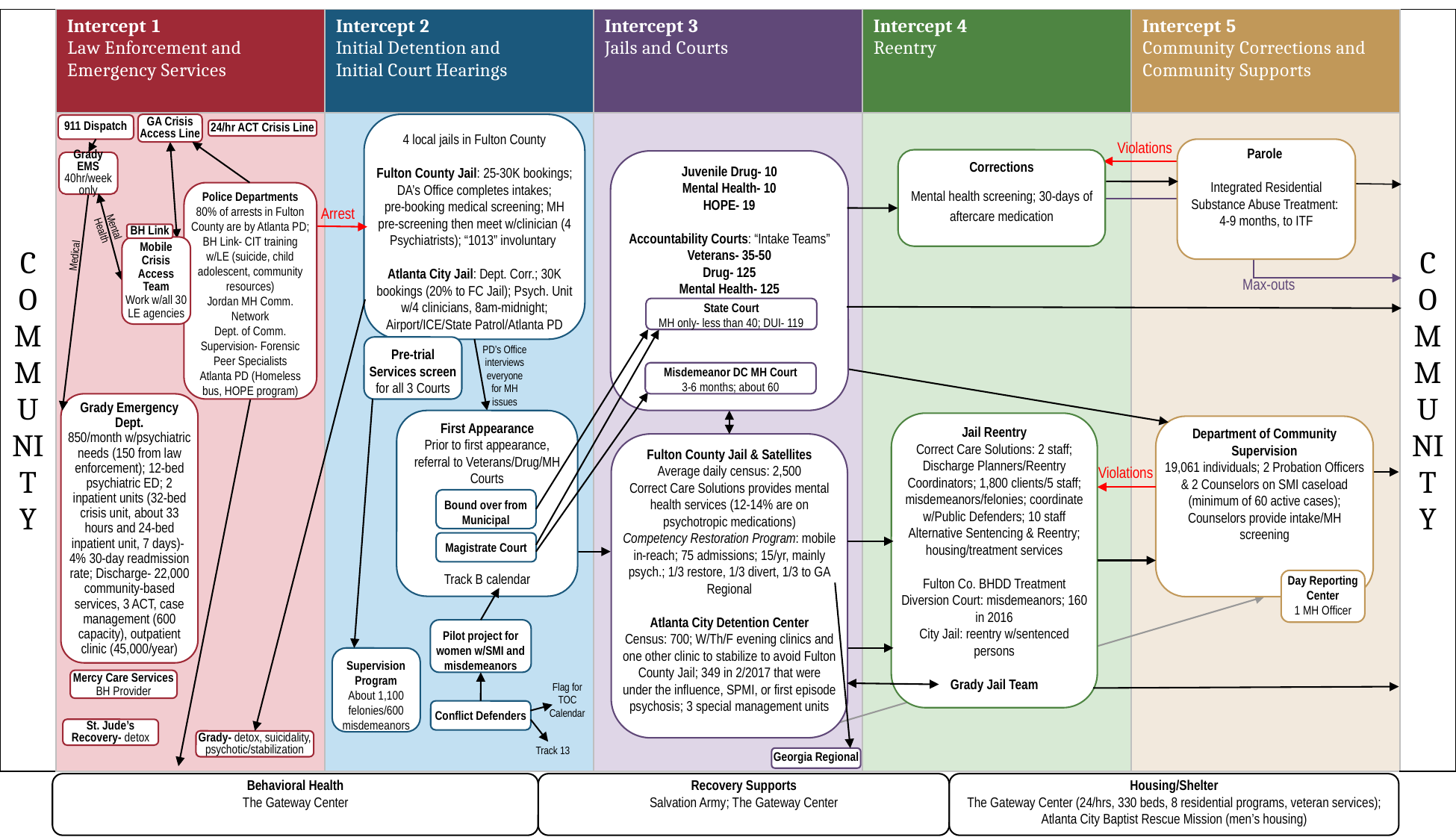

GA Crisis Access Line
4 local jails in Fulton County

Fulton County Jail: 25-30K bookings; DA’s Office completes intakes;
pre-booking medical screening; MH pre-screening then meet w/clinician (4 Psychiatrists); “1013” involuntary

Atlanta City Jail: Dept. Corr.; 30K bookings (20% to FC Jail); Psych. Unit w/4 clinicians, 8am-midnight; Airport/ICE/State Patrol/Atlanta PD

911 Dispatch
24/hr ACT Crisis Line
Violations
Parole

Integrated Residential Substance Abuse Treatment:
4-9 months, to ITF
Corrections
Mental health screening; 30-days of aftercare medication
Juvenile Drug- 10
Mental Health- 10
HOPE- 19

Accountability Courts: “Intake Teams”
Veterans- 35-50
Drug- 125
Mental Health- 125

Grady EMS
40hr/week only
Police Departments
80% of arrests in Fulton County are by Atlanta PD;
BH Link- CIT training w/LE (suicide, child adolescent, community resources)
Jordan MH Comm. Network
Dept. of Comm. Supervision- Forensic Peer Specialists
Atlanta PD (Homeless bus, HOPE program)
Arrest
Mental Health
BH Link
Mobile Crisis Access Team
Work w/all 30 LE agencies
Medical
Max-outs
State Court
MH only- less than 40; DUI- 119

Pre-trial Services screen for all 3 Courts
PD’s Office interviews everyone for MH issues
Misdemeanor DC MH Court
3-6 months; about 60

Grady Emergency Dept.
850/month w/psychiatric needs (150 from law enforcement); 12-bed psychiatric ED; 2 inpatient units (32-bed crisis unit, about 33 hours and 24-bed inpatient unit, 7 days)-
4% 30-day readmission rate; Discharge- 22,000 community-based services, 3 ACT, case management (600 capacity), outpatient clinic (45,000/year)

First Appearance
Prior to first appearance, referral to Veterans/Drug/MH Courts

Track B calendar

Jail Reentry
Correct Care Solutions: 2 staff; Discharge Planners/Reentry Coordinators; 1,800 clients/5 staff;
misdemeanors/felonies; coordinate w/Public Defenders; 10 staff Alternative Sentencing & Reentry; housing/treatment services

Fulton Co. BHDD Treatment Diversion Court: misdemeanors; 160 in 2016
City Jail: reentry w/sentenced persons

Grady Jail Team
Department of Community Supervision
19,061 individuals; 2 Probation Officers & 2 Counselors on SMI caseload (minimum of 60 active cases); Counselors provide intake/MH screening
Fulton County Jail & Satellites
Average daily census: 2,500
Correct Care Solutions provides mental health services (12-14% are on psychotropic medications)
Competency Restoration Program: mobile in-reach; 75 admissions; 15/yr, mainly psych.; 1/3 restore, 1/3 divert, 1/3 to GA Regional

Atlanta City Detention Center
Census: 700; W/Th/F evening clinics and one other clinic to stabilize to avoid Fulton County Jail; 349 in 2/2017 that were under the influence, SPMI, or first episode psychosis; 3 special management units

Violations
Bound over from Municipal
Magistrate Court
Day Reporting Center
1 MH Officer
Pilot project for women w/SMI and misdemeanors
Supervision Program
About 1,100 felonies/600 misdemeanors
Mercy Care Services
BH Provider
Flag for TOC Calendar
Conflict Defenders
St. Jude’s Recovery- detox
Grady- detox, suicidality, psychotic/stabilization
Track 13
Georgia Regional

Behavioral Health
The Gateway Center
Recovery Supports
Salvation Army; The Gateway Center

Housing/Shelter
The Gateway Center (24/hrs, 330 beds, 8 residential programs, veteran services); Atlanta City Baptist Rescue Mission (men’s housing)